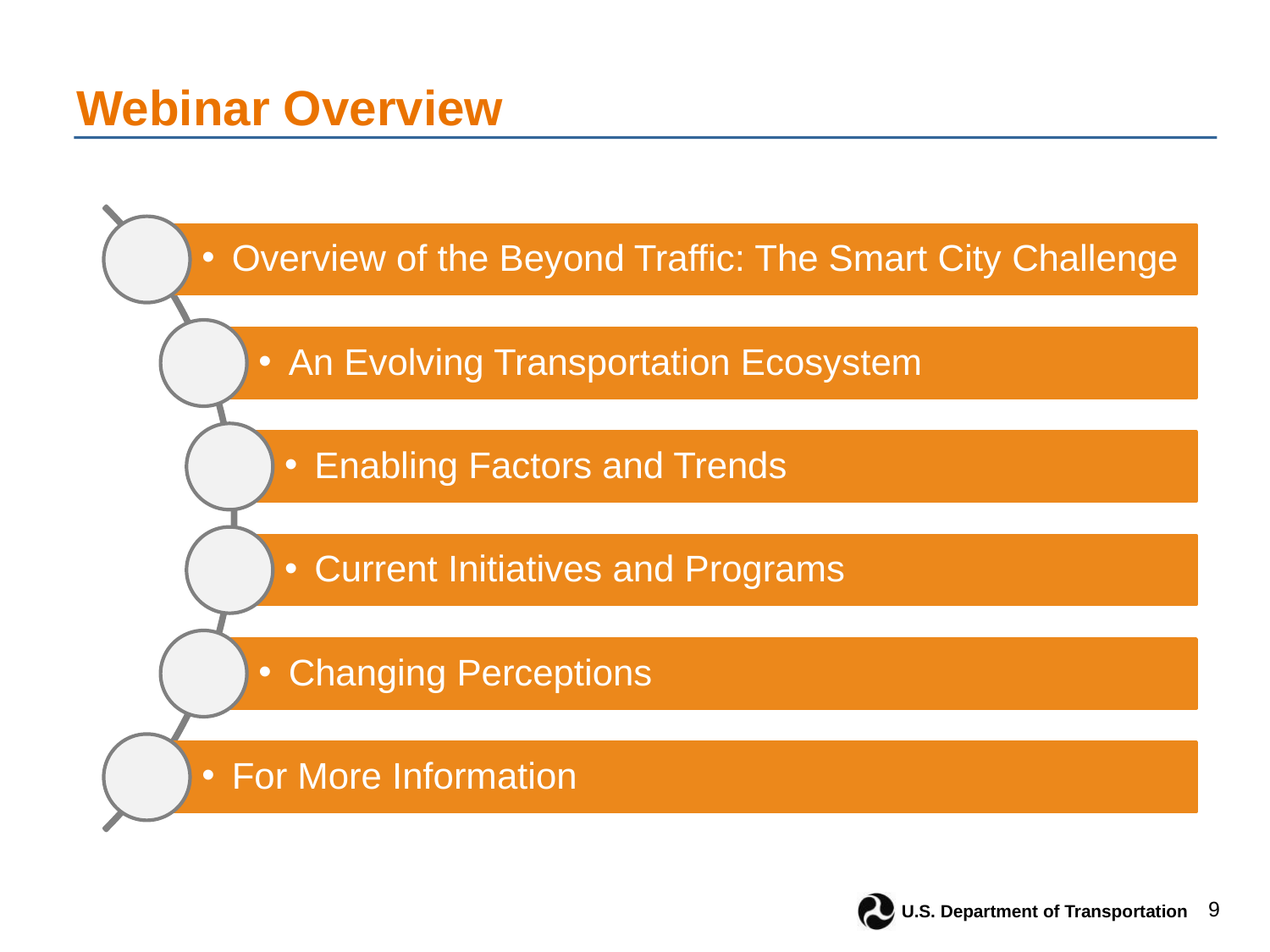

# Webinar Overview
Overview of the Beyond Traffic: The Smart City Challenge
An Evolving Transportation Ecosystem
Enabling Factors and Trends
Current Initiatives and Programs
Changing Perceptions
For More Information